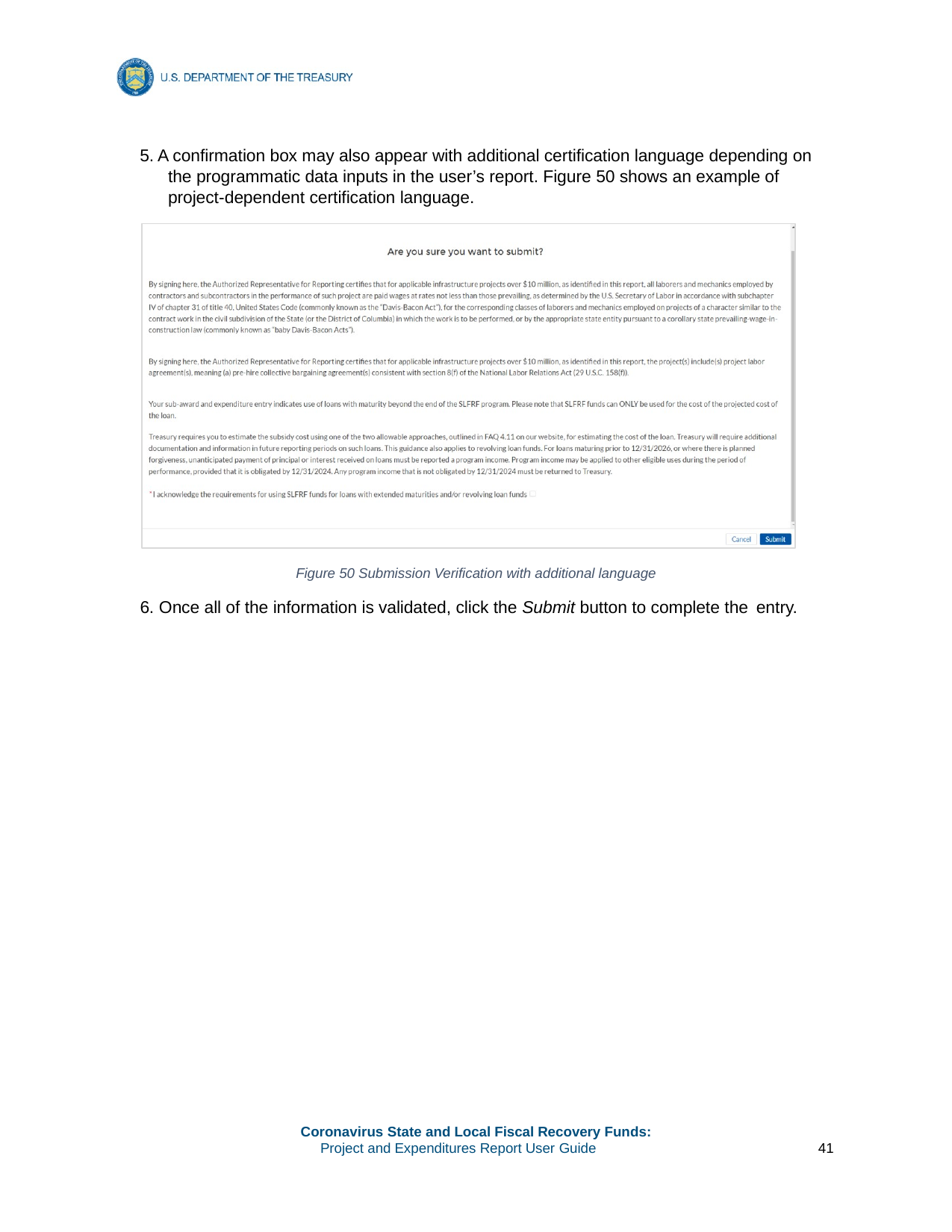

5. A confirmation box may also appear with additional certification language depending on  the programmatic data inputs in the user’s report. Figure 50 shows an example of  project-dependent certification language.

Figure 50 Submission Verification with additional language

6. Once all of the information is validated, click the Submit button to complete the entry.
Coronavirus State and Local Fiscal Recovery Funds:
Project and Expenditures Report User Guide
41